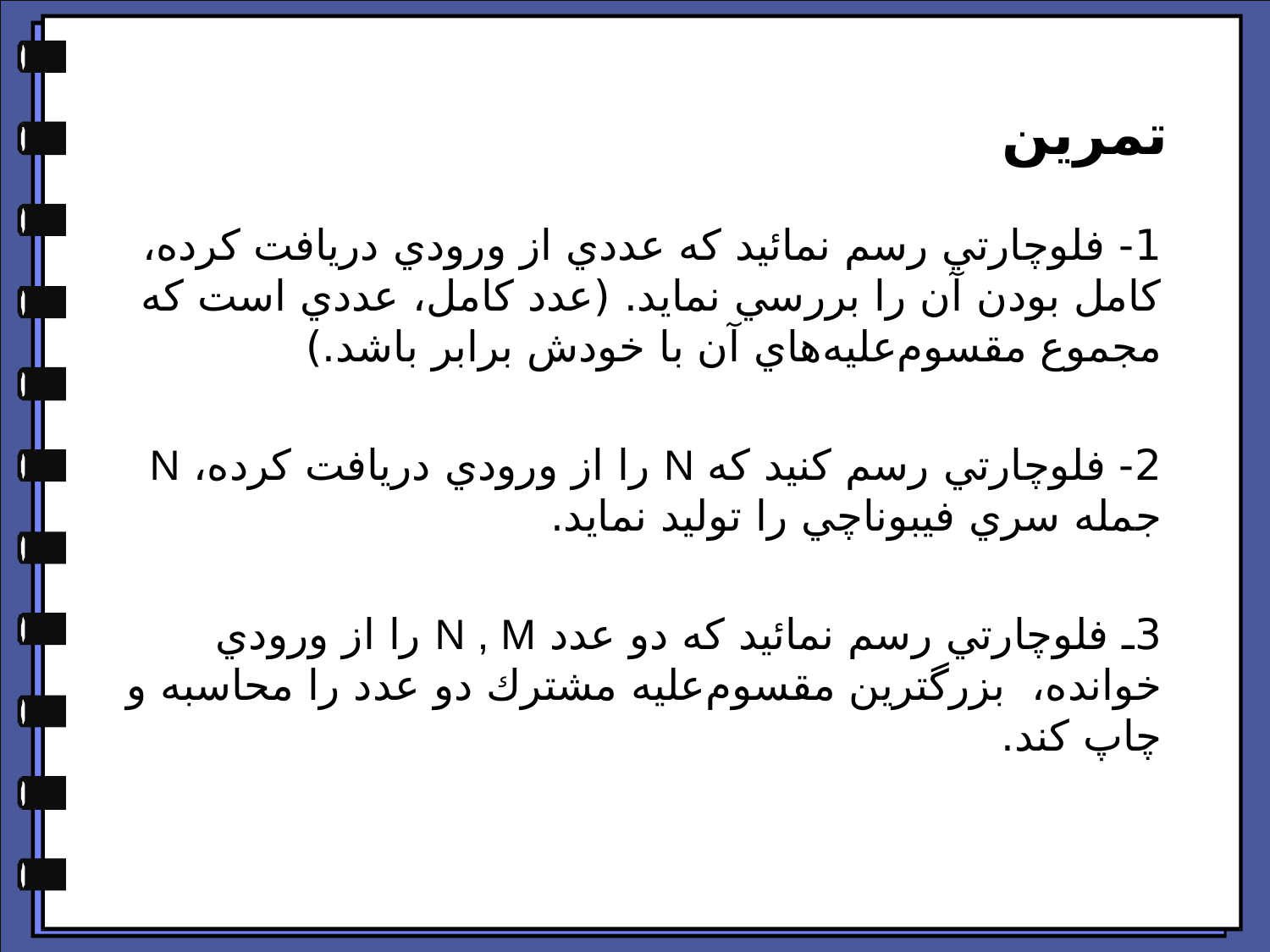

# تمرين
1- فلوچارتي رسم نمائيد كه عددي از ورودي دريافت كرده، كامل بودن آن را بررسي نمايد. (عدد كامل، عددي است كه مجموع مقسوم‌عليه‌هاي آن با خودش برابر باشد.)

2- فلوچارتي رسم كنيد كه N را از ورودي دريافت كرده، N جمله سري فيبوناچي را توليد نمايد.

3ـ فلوچارتي رسم نمائيد كه دو عدد N , M را از ورودي خوانده،  بزرگترين مقسوم‌عليه مشترك دو عدد را محاسبه و چاپ كند.